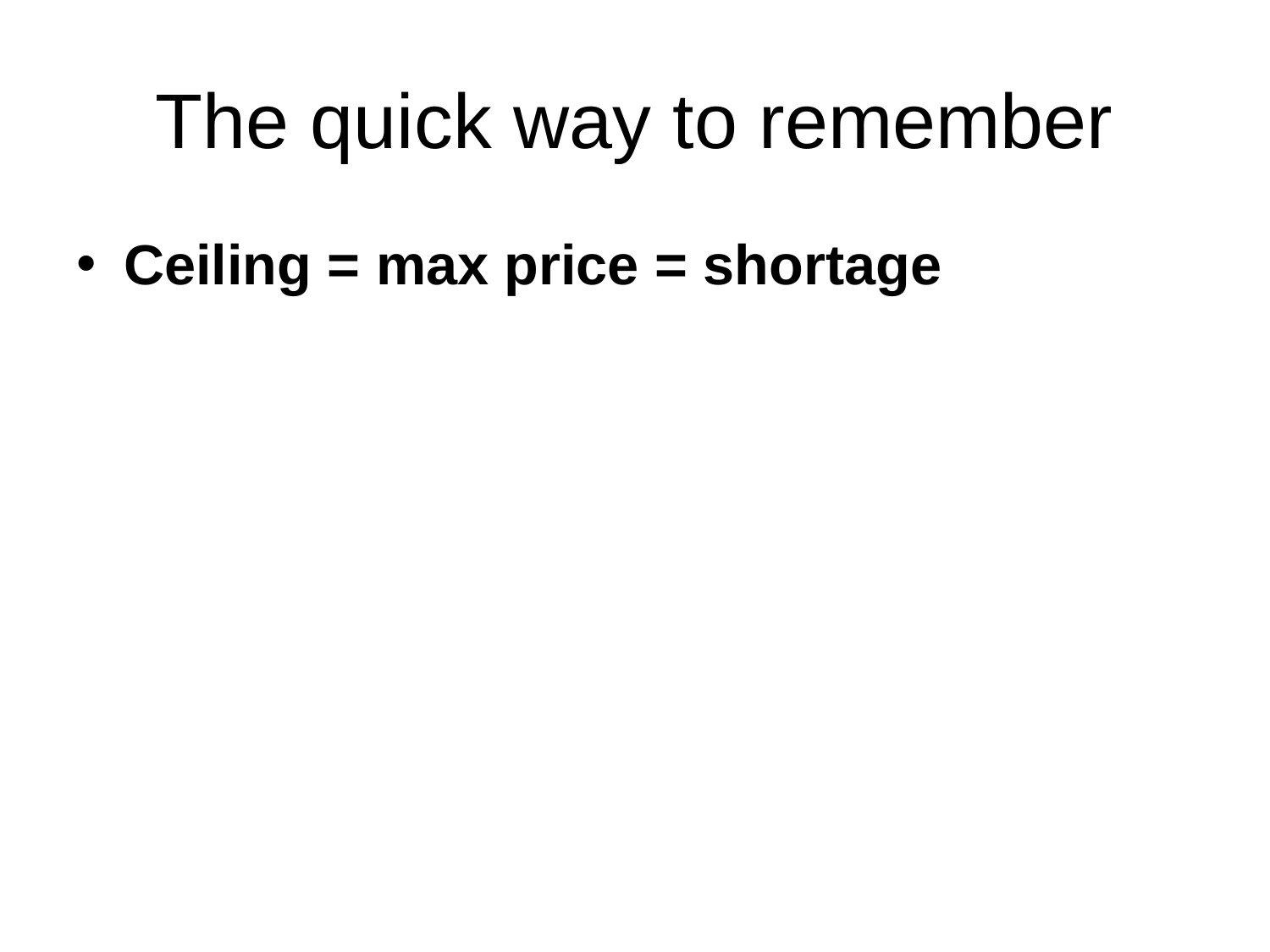

# The quick way to remember
Ceiling = max price = shortage